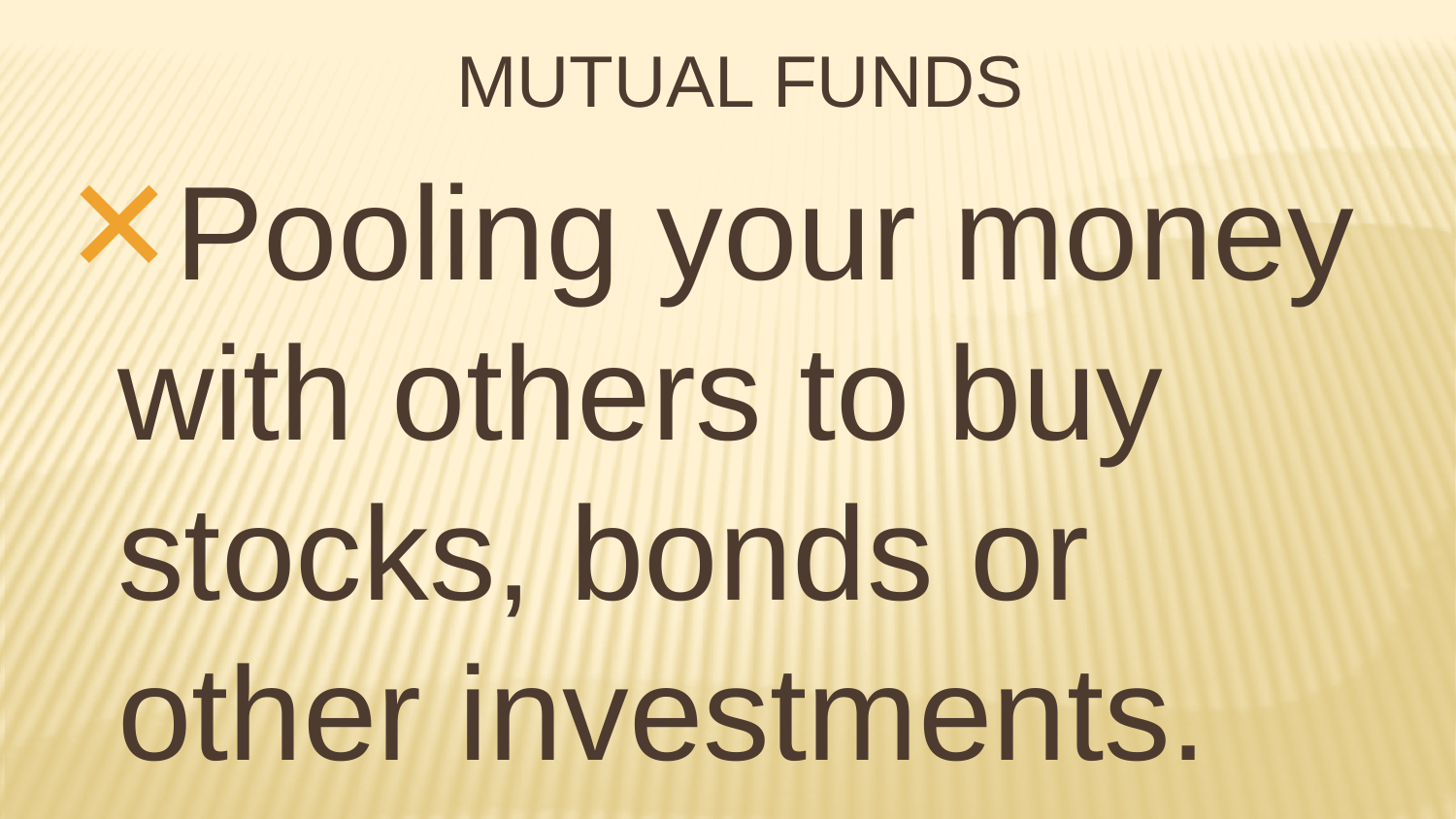

# MUTUAL FUNDS
Pooling your money with others to buy stocks, bonds or other investments.